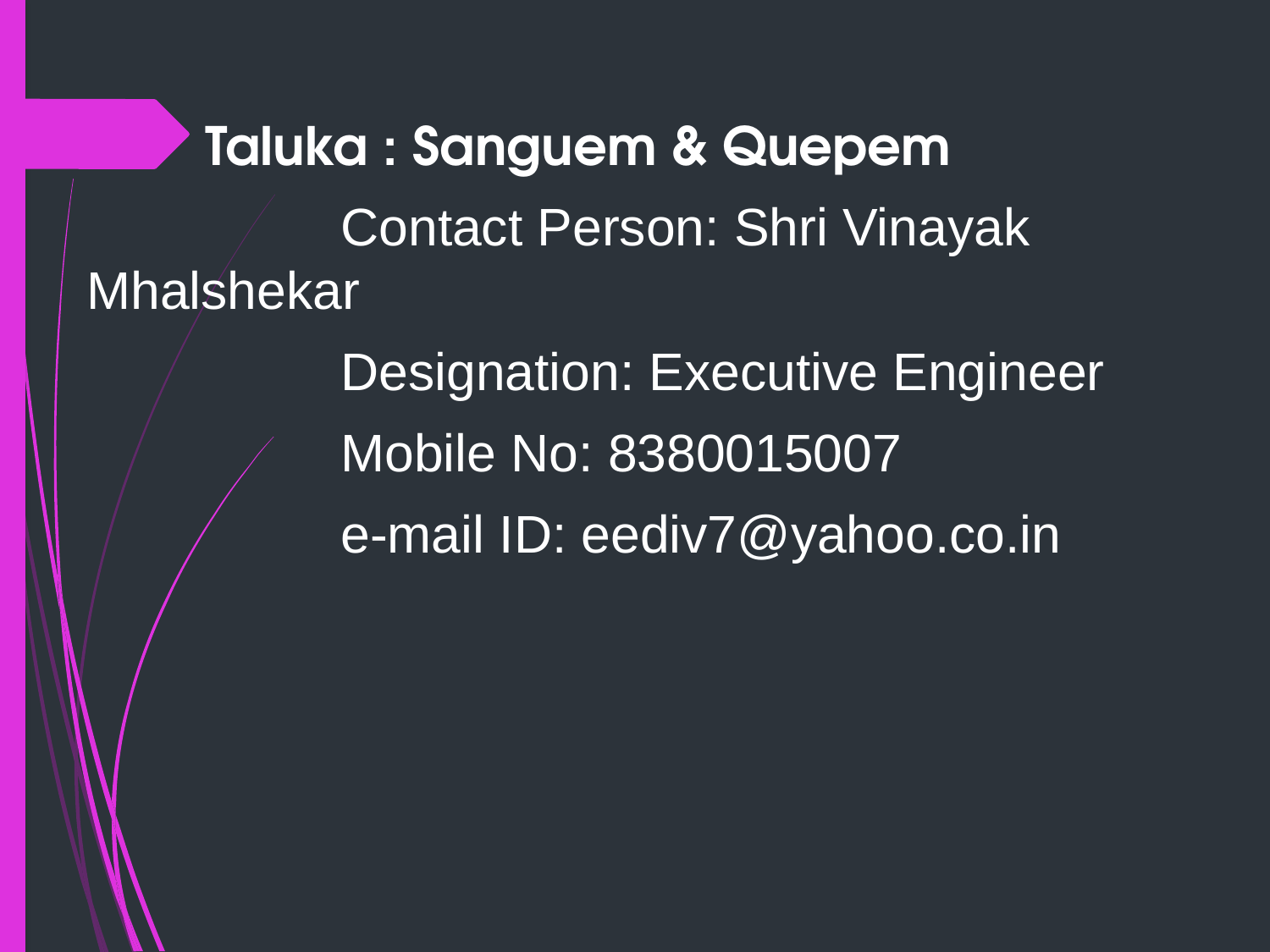

Taluka : Sanguem & Quepem
		Contact Person: Shri Vinayak Mhalshekar
		Designation: Executive Engineer
		Mobile No: 8380015007
		e-mail ID: eediv7@yahoo.co.in